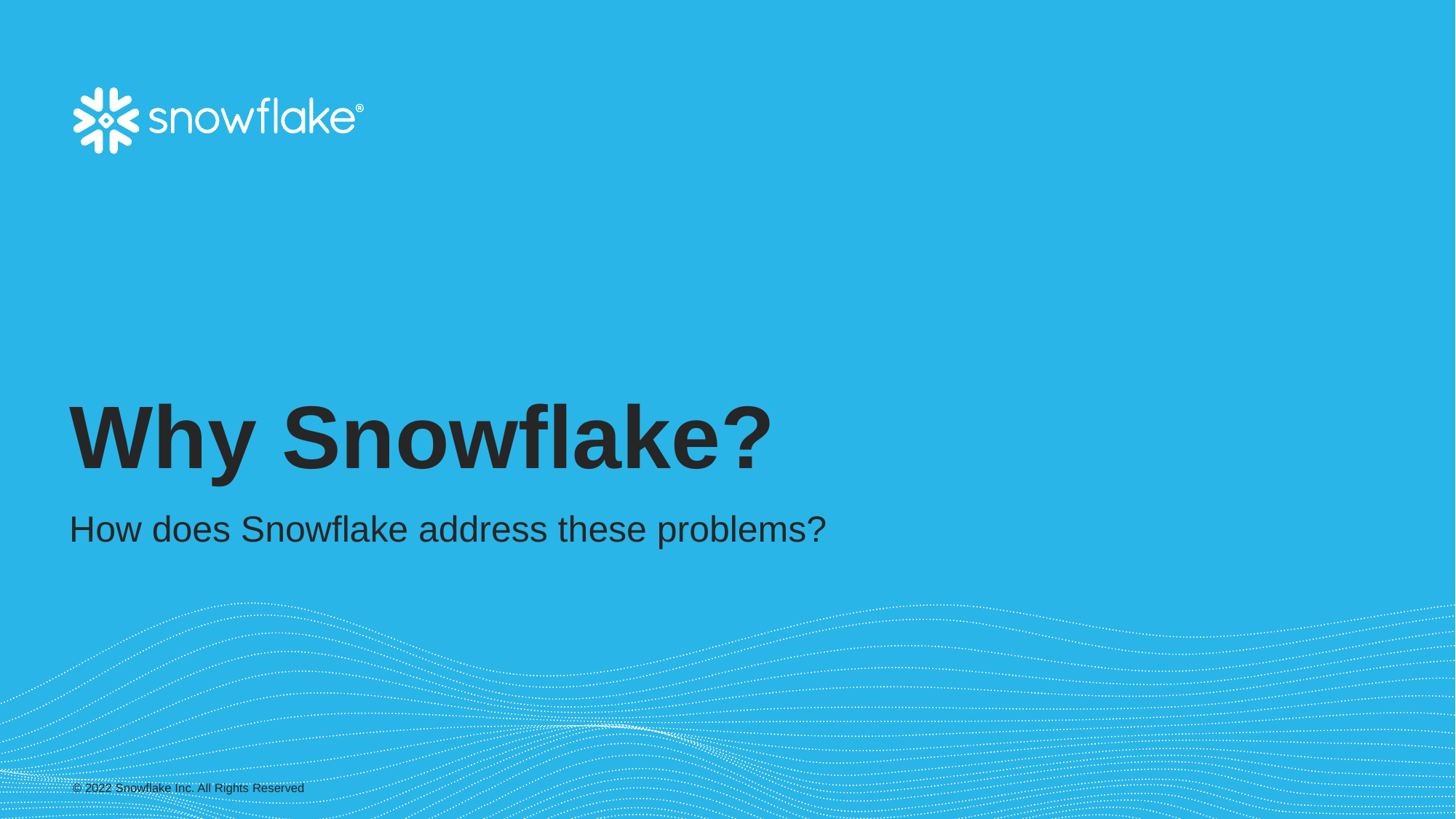

# Why Snowflake?
How does Snowflake address these problems?